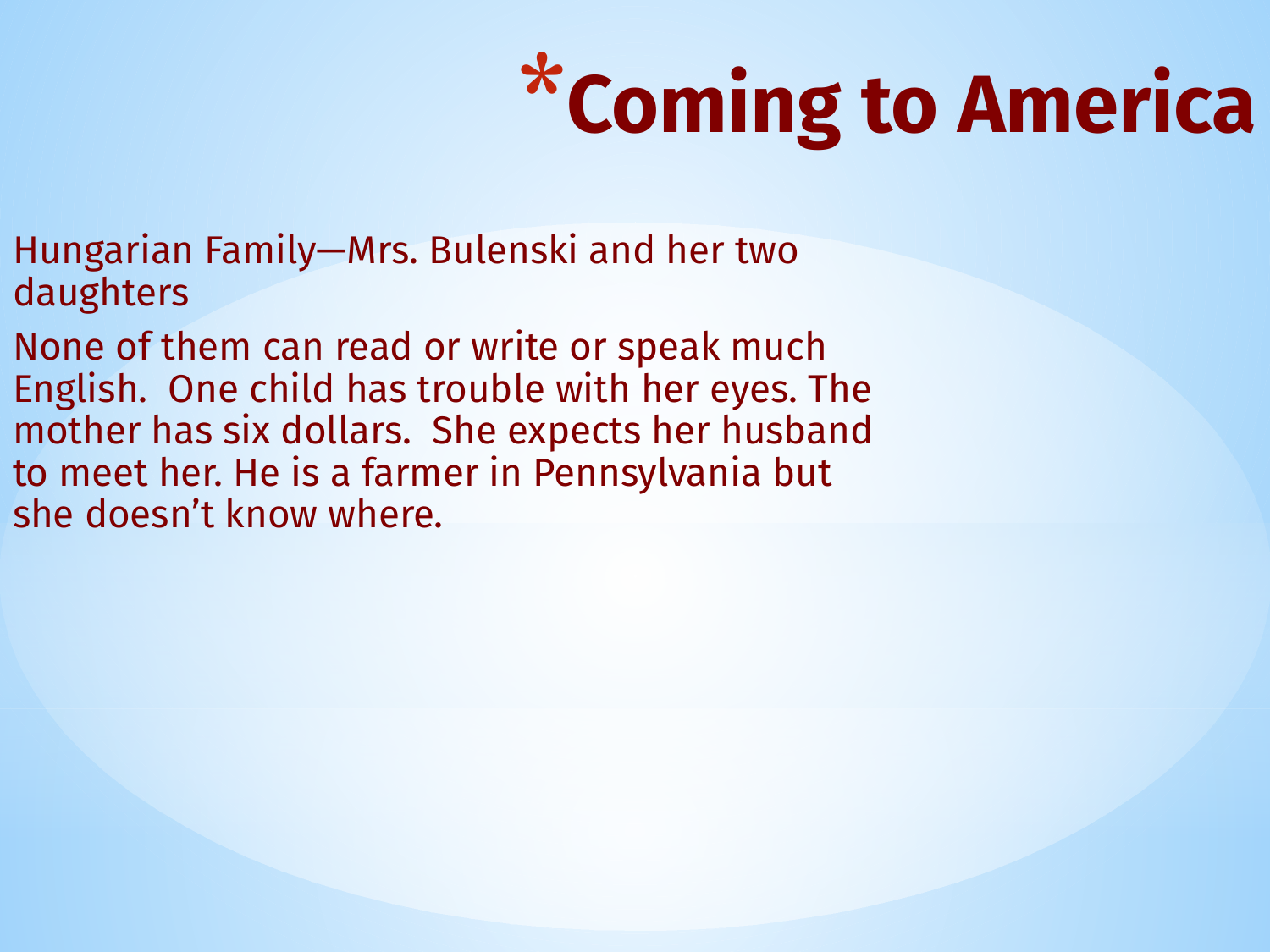

Coming to America
Hungarian Family—Mrs. Bulenski and her two daughters
None of them can read or write or speak much English.  One child has trouble with her eyes. The mother has six dollars.  She expects her husband to meet her. He is a farmer in Pennsylvania but she doesn’t know where.